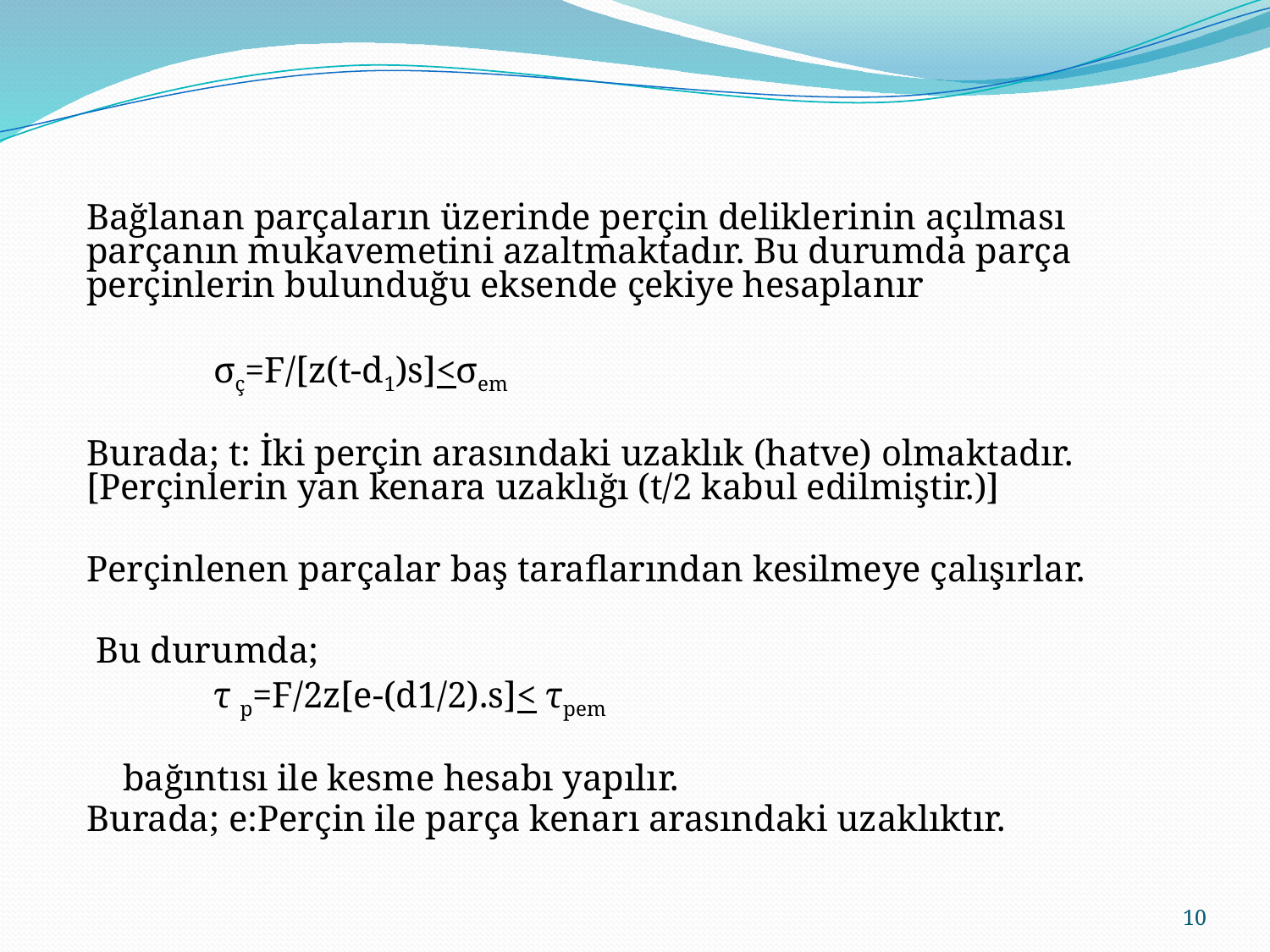

Bağlanan parçaların üzerinde perçin deliklerinin açılması parçanın mukavemetini azaltmaktadır. Bu durumda parça perçinlerin bulunduğu eksende çekiye hesaplanır

	σç=F/[z(t-d1)s]<σem

Burada; t: İki perçin arasındaki uzaklık (hatve) olmaktadır. [Perçinlerin yan kenara uzaklığı (t/2 kabul edilmiştir.)]

Perçinlenen parçalar baş taraflarından kesilmeye çalışırlar.

 Bu durumda;
	τ p=F/2z[e-(d1/2).s]< τpem

    bağıntısı ile kesme hesabı yapılır.
Burada; e:Perçin ile parça kenarı arasındaki uzaklıktır.
10